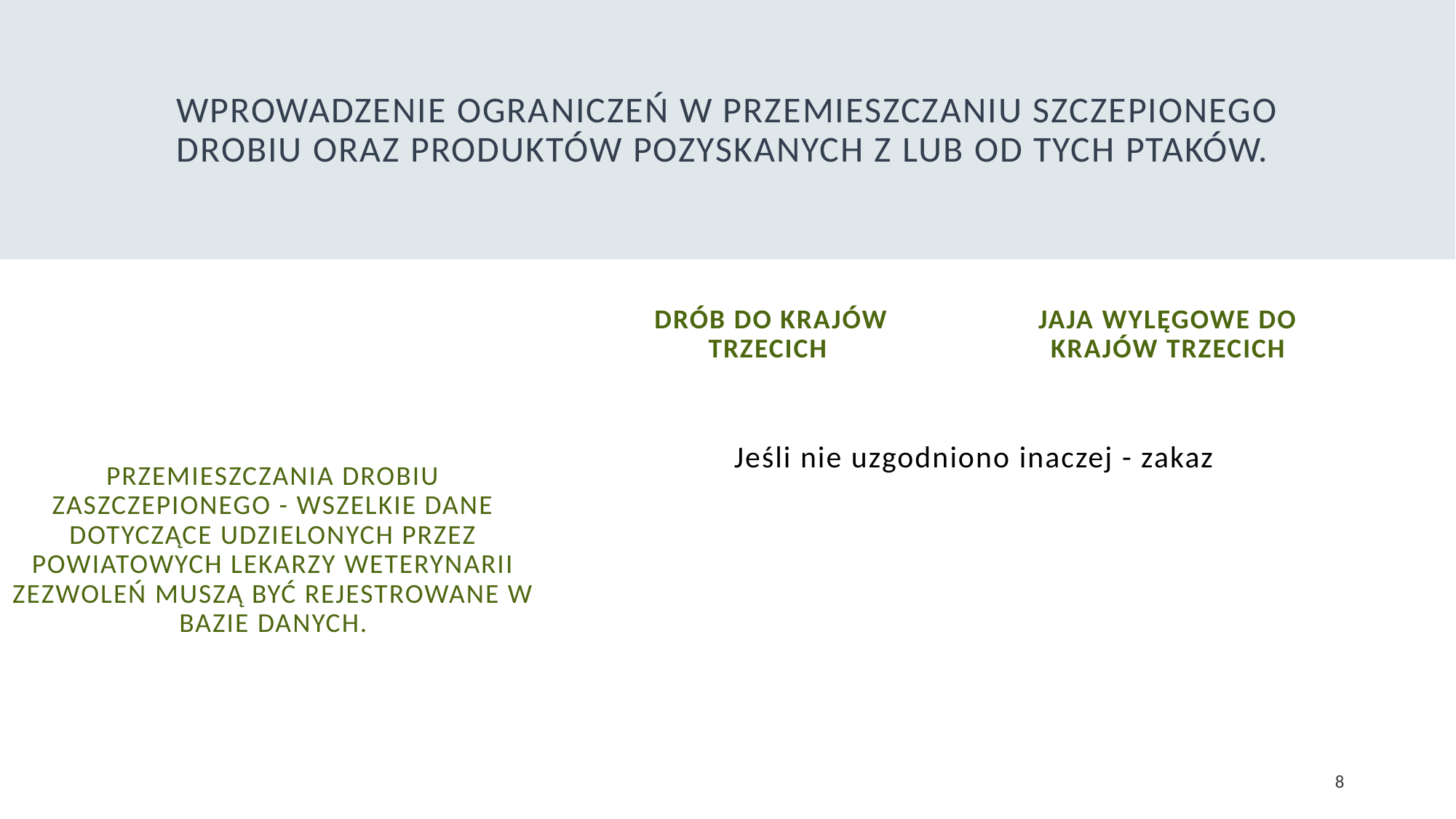

# wprowadzenie ograniczeń w przemieszczaniu szczepionego drobiu oraz produktów pozyskanych z lub od tych ptaków.
Jaja wylęgowe do krajów trzecich
Drób Do krajów Trzecich
Jeśli nie uzgodniono inaczej - zakaz
przemieszczania drobiu zaszczepionego - wszelkie dane dotyczące udzielonych przez powiatowych lekarzy weterynarii zezwoleń muszą być rejestrowane w bazie danych.
8